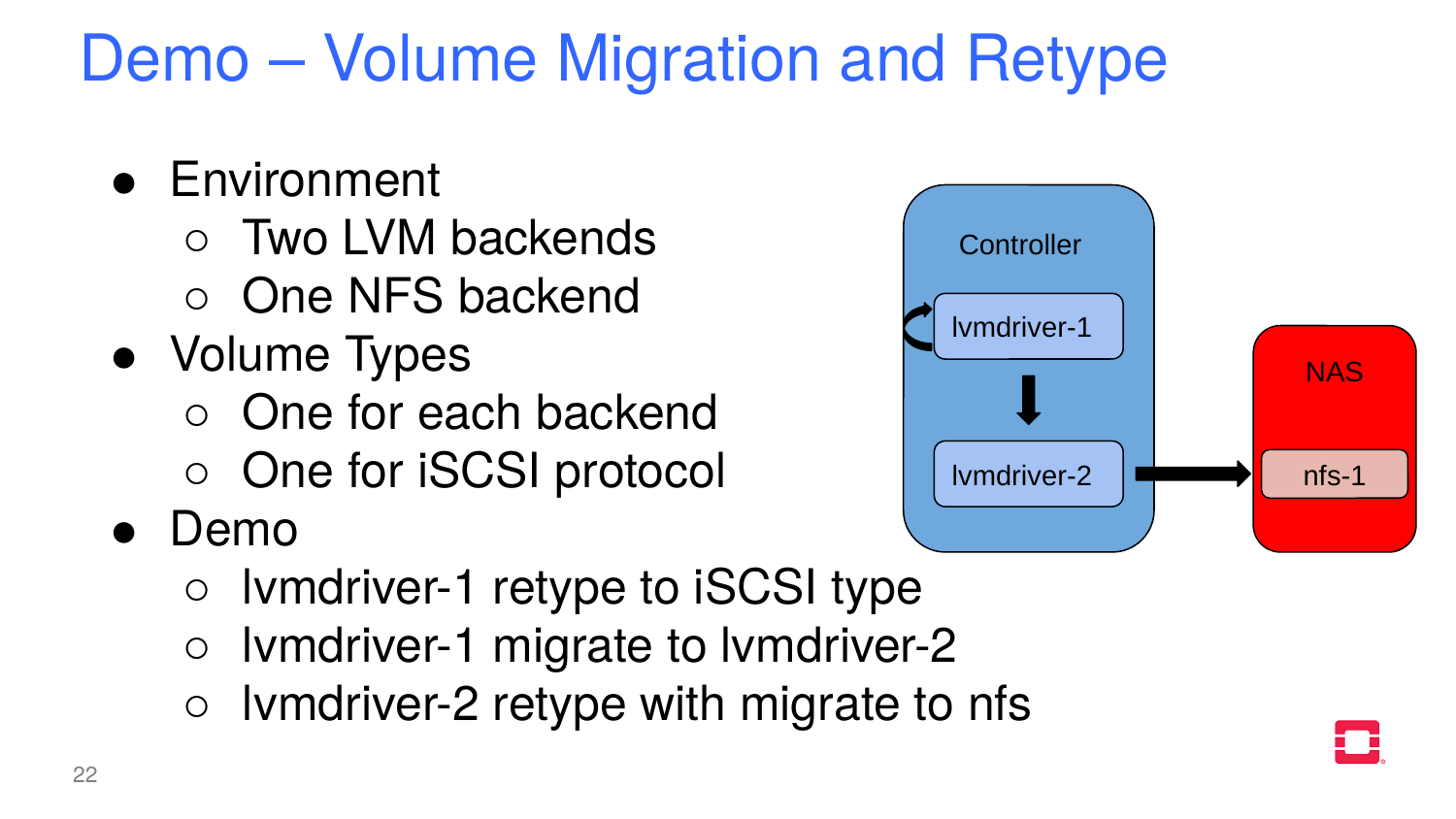

Demo – Volume Migration and Retype
Environment
Two LVM backends
One NFS backend
Volume Types
One for each backend
One for iSCSI protocol
Demo
lvmdriver-1 retype to iSCSI type
lvmdriver-1 migrate to lvmdriver-2
lvmdriver-2 retype with migrate to nfs

Controller
lvmdriver-1

NAS

lvmdriver-2
nfs-1